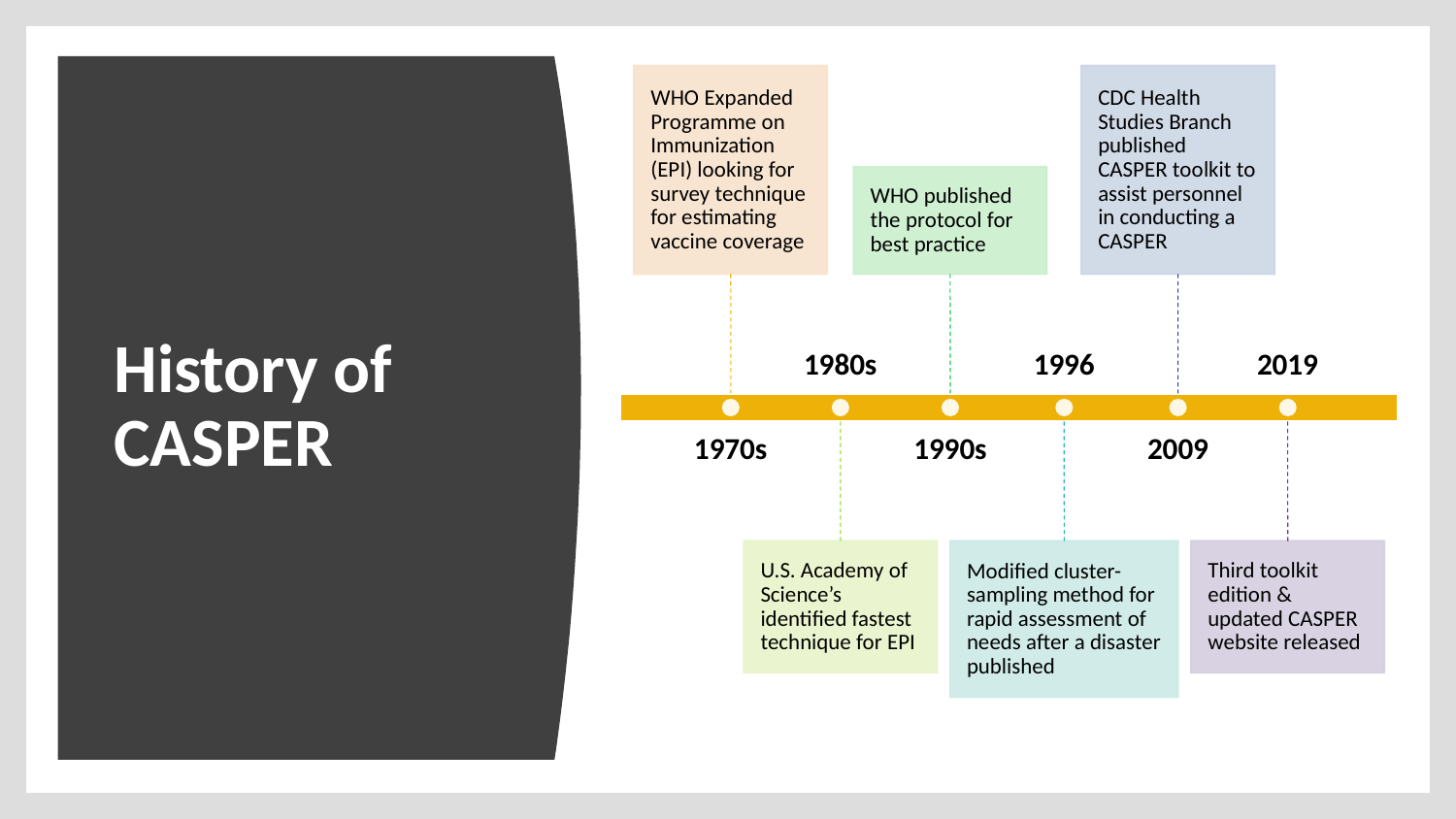

1970s
WHO Expanded Programme on Immunization (EPI) looking for survey technique for estimating vaccine coverage
1980s
U.S. Academy of Science’s identified fastest technique for EPI
1990s
WHO published the protocol for best practice
1996
Modified cluster-sampling method for rapid assessment of needs after a disaster published
2009
CDC Health Studies Branch published CASPER toolkit to assist personnel in conducting a CASPER
2019
Third toolkit edition & updated CASPER website released

# History of CASPER